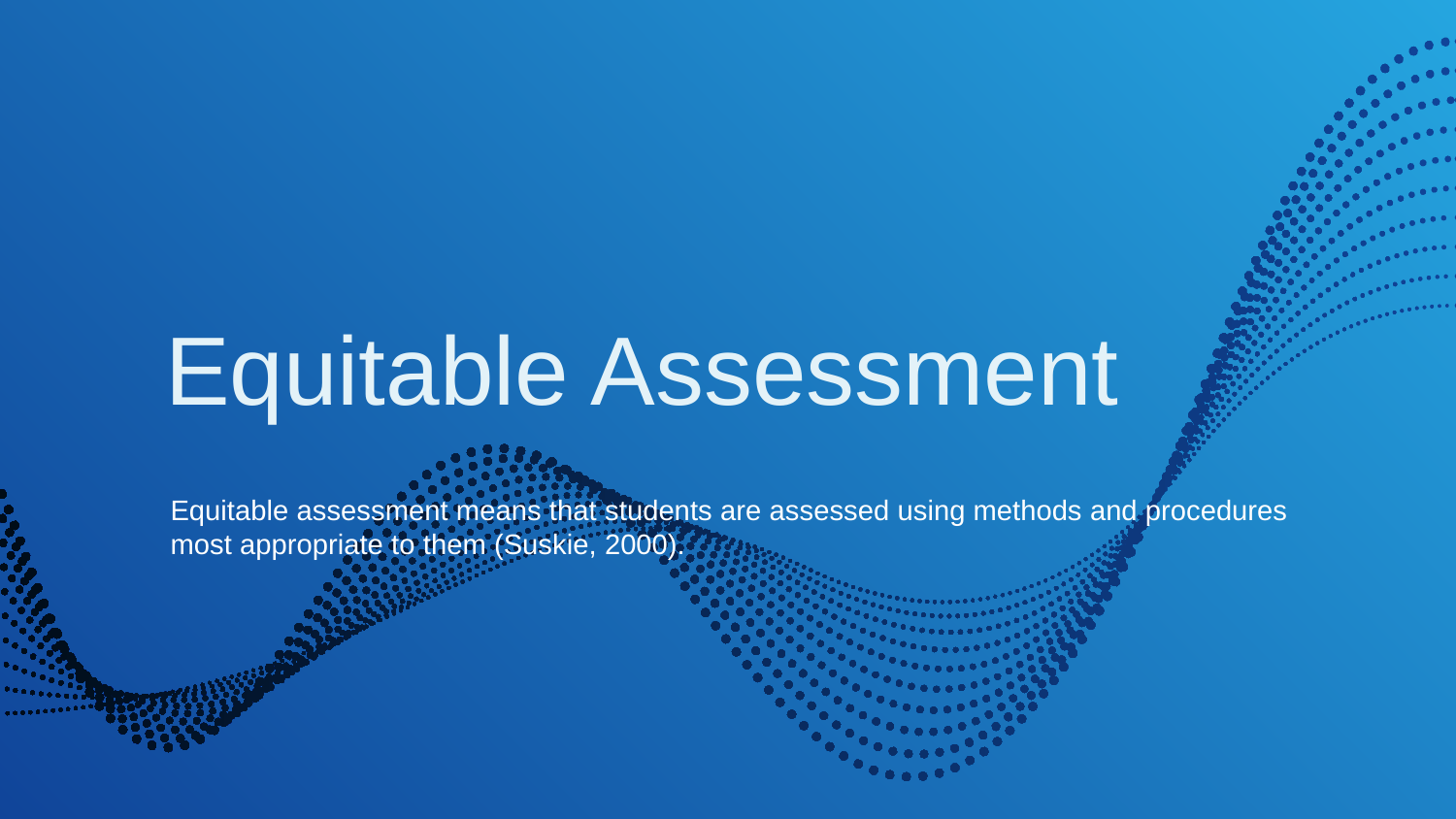

# Equitable Assessment
Equitable assessment means that students are assessed using methods and procedures most appropriate to them (Suskie, 2000).